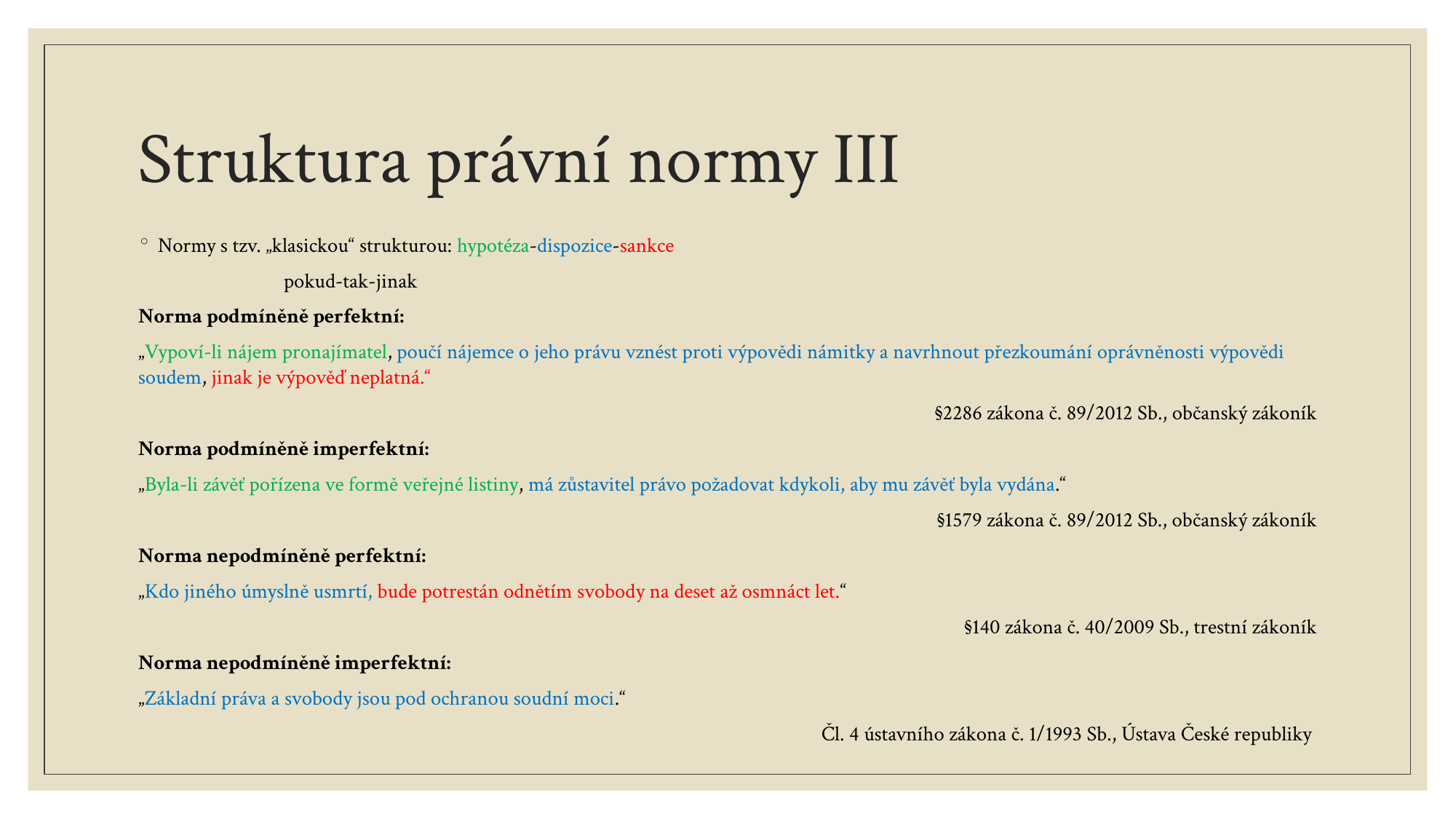

# Struktura právní normy III
Normy s tzv. „klasickou“ strukturou: hypotéza-dispozice-sankce
			             pokud-tak-jinak
Norma podmíněně perfektní:
„Vypoví-li nájem pronajímatel, poučí nájemce o jeho právu vznést proti výpovědi námitky a navrhnout přezkoumání oprávněnosti výpovědi soudem, jinak je výpověď neplatná.“
§2286 zákona č. 89/2012 Sb., občanský zákoník
Norma podmíněně imperfektní:
„Byla-li závěť pořízena ve formě veřejné listiny, má zůstavitel právo požadovat kdykoli, aby mu závěť byla vydána.“
§1579 zákona č. 89/2012 Sb., občanský zákoník
Norma nepodmíněně perfektní:
„Kdo jiného úmyslně usmrtí, bude potrestán odnětím svobody na deset až osmnáct let.“
§140 zákona č. 40/2009 Sb., trestní zákoník
Norma nepodmíněně imperfektní:
„Základní práva a svobody jsou pod ochranou soudní moci.“
Čl. 4 ústavního zákona č. 1/1993 Sb., Ústava České republiky